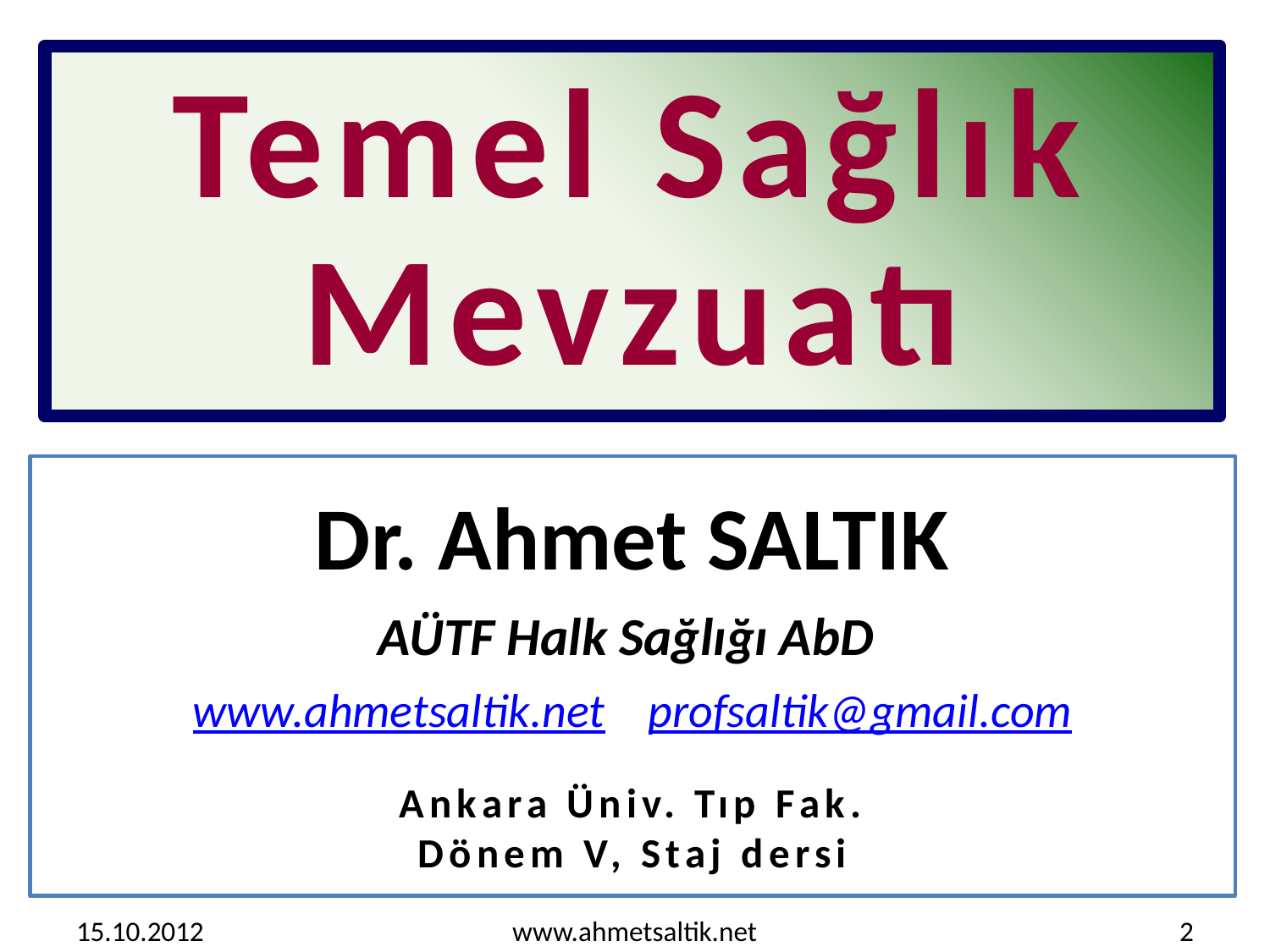

# Temel Sağlık Mevzuatı
Dr. Ahmet SALTIK
AÜTF Halk Sağlığı AbD
www.ahmetsaltik.net    profsaltik@gmail.com

 Ankara Üniv. Tıp Fak.
Dönem V, Staj dersi
15.10.2012
www.ahmetsaltik.net
2